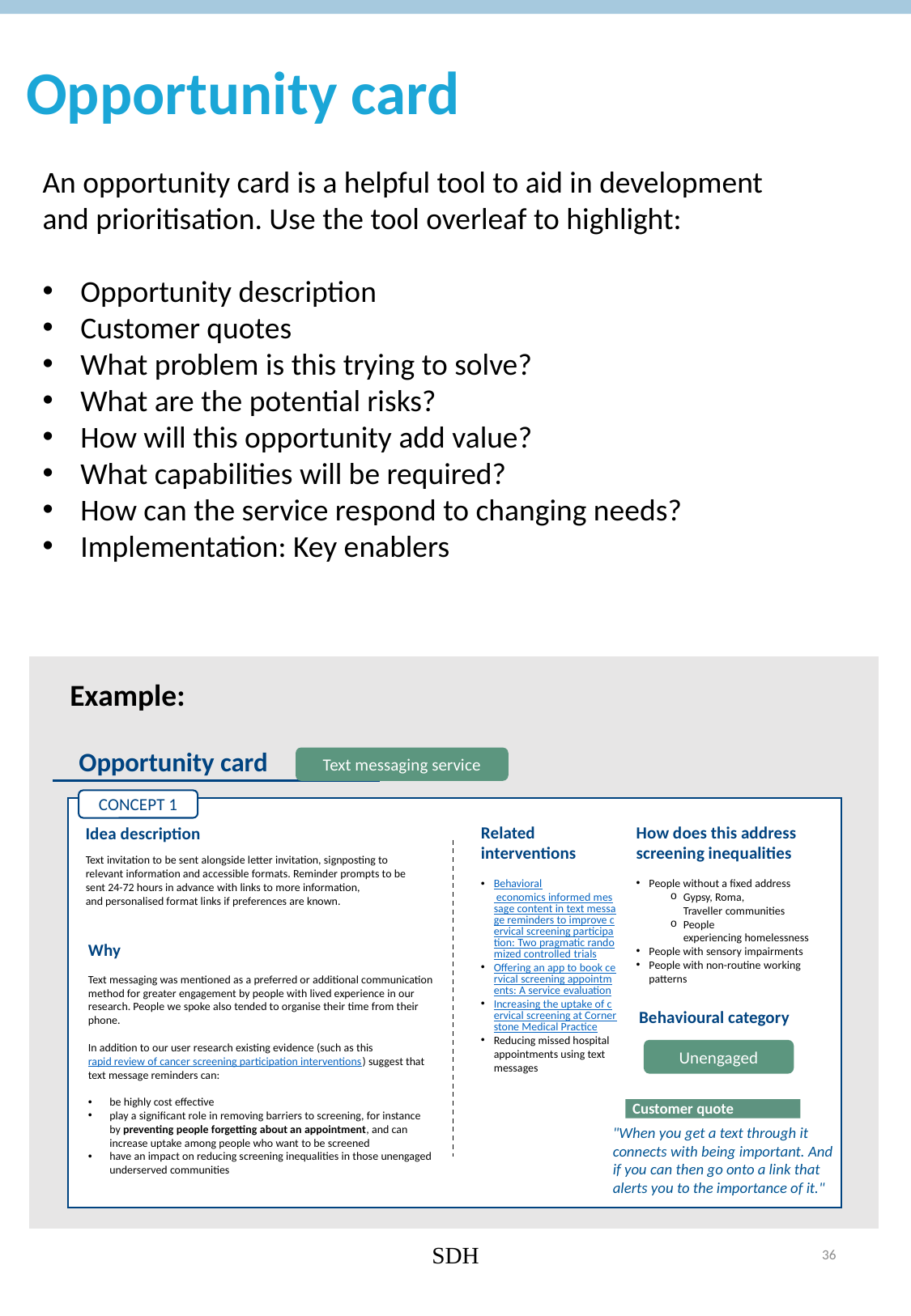

Opportunity card
An opportunity card is a helpful tool to aid in development and prioritisation. Use the tool overleaf to highlight:

Opportunity description
Customer quotes
What problem is this trying to solve?
What are the potential risks?
How will this opportunity add value?
What capabilities will be required?
How can the service respond to changing needs?
Implementation: Key enablers
​

Example:
Opportunity card
Text messaging service
CONCEPT 1

How does this address screening inequalities

People without a fixed address
Gypsy, Roma, Traveller communities
People experiencing homelessness
People with sensory impairments
People with non-routine working patterns

Related interventions

Behavioral economics informed message content in text message reminders to improve cervical screening participation: Two pragmatic randomized controlled trials
Offering an app to book cervical screening appointments: A service evaluation
Increasing the uptake of cervical screening at Cornerstone Medical Practice
Reducing missed hospital appointments using text messages

Idea description
Text invitation to be sent alongside letter invitation, signposting to relevant information and accessible formats. Reminder prompts to be sent 24-72 hours in advance with links to more information, and personalised format links if preferences are known.

Why
Text messaging was mentioned as a preferred or additional communication method for greater engagement by people with lived experience in our research. People we spoke also tended to organise their time from their phone.

In addition to our user research existing evidence (such as this rapid review of cancer screening participation interventions) suggest that text message reminders can:

be highly cost effective
play a significant role in removing barriers to screening, for instance by preventing people forgetting about an appointment, and can increase uptake among people who want to be screened
have an impact on reducing screening inequalities in those unengaged underserved communities
Behavioural category
Unengaged
  Customer quote
"When you get a text through it connects with being important. And if you can then go onto a link that alerts you to the importance of it."
SDH
36